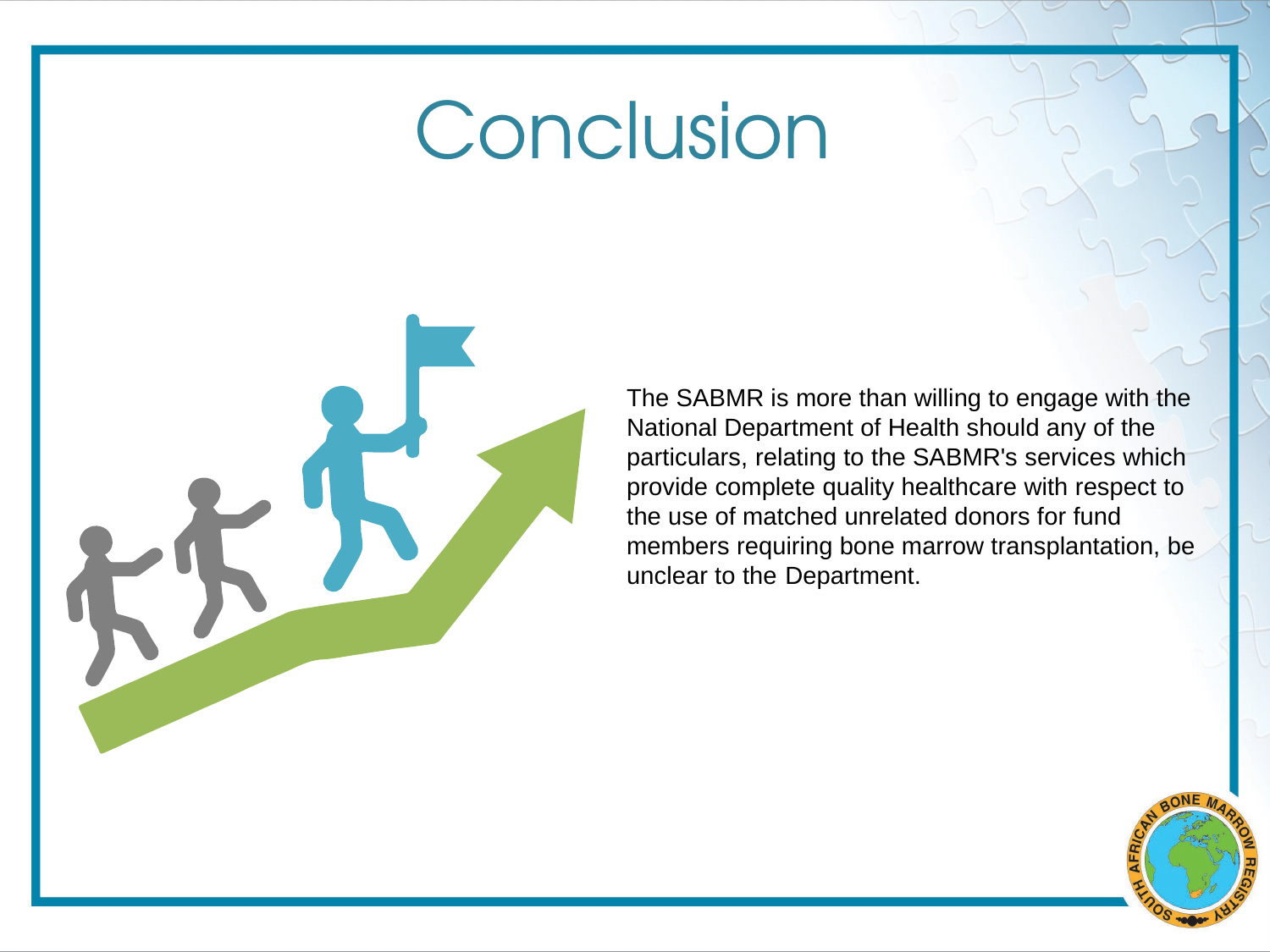

# Conclusion

The SABMR is more than willing to engage with the National Department of Health should any of the particulars, relating to the SABMR's services which provide complete quality healthcare with respect to the use of matched unrelated donors for fund members requiring bone marrow transplantation, be unclear to the Department.